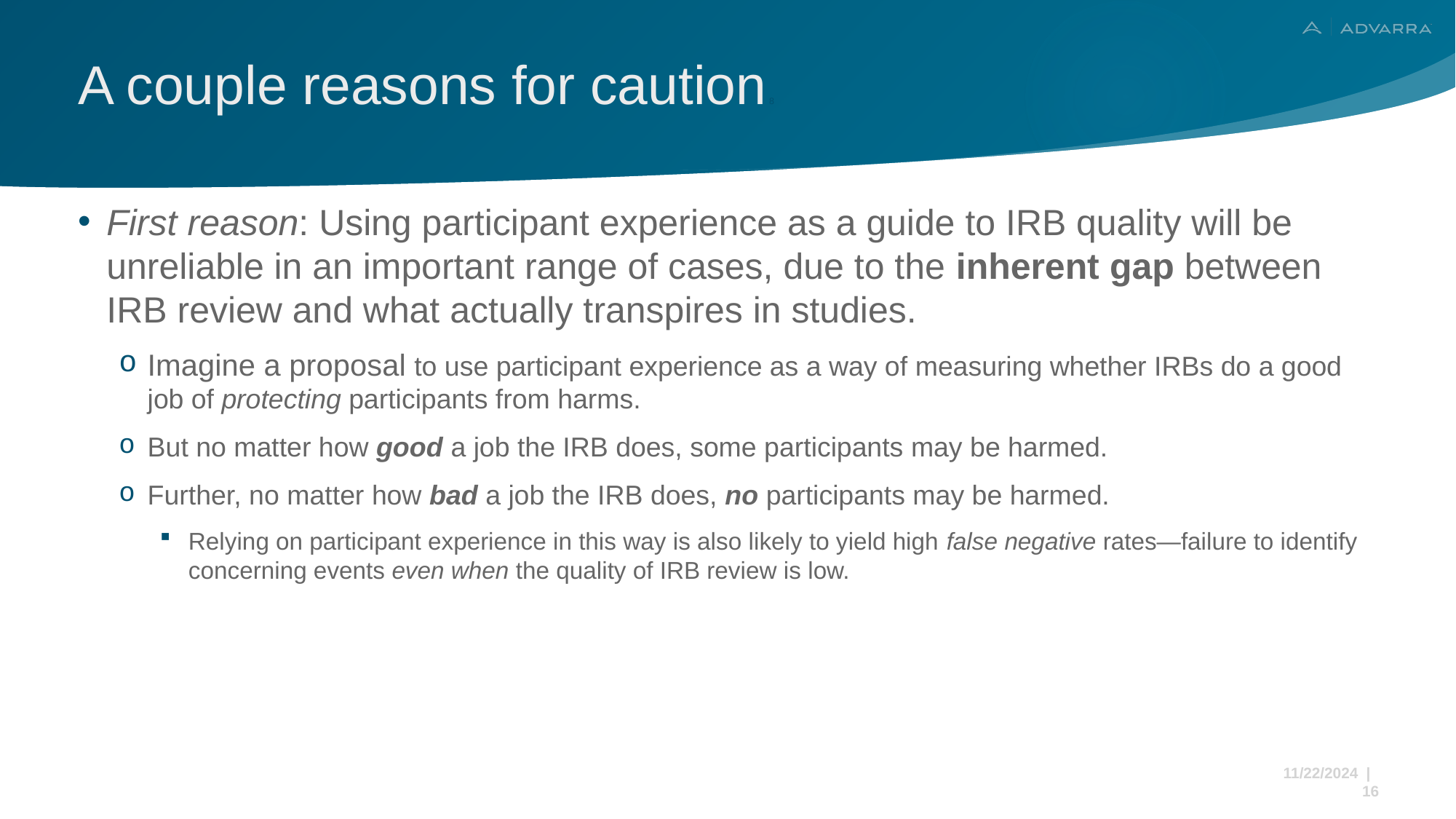

# A couple reasons for caution 8
First reason: Using participant experience as a guide to IRB quality will be unreliable in an important range of cases, due to the inherent gap between IRB review and what actually transpires in studies.
Imagine a proposal to use participant experience as a way of measuring whether IRBs do a good job of protecting participants from harms.
But no matter how good a job the IRB does, some participants may be harmed.
Further, no matter how bad a job the IRB does, no participants may be harmed.
Relying on participant experience in this way is also likely to yield high false negative rates—failure to identify concerning events even when the quality of IRB review is low.
11/22/2024  |  16